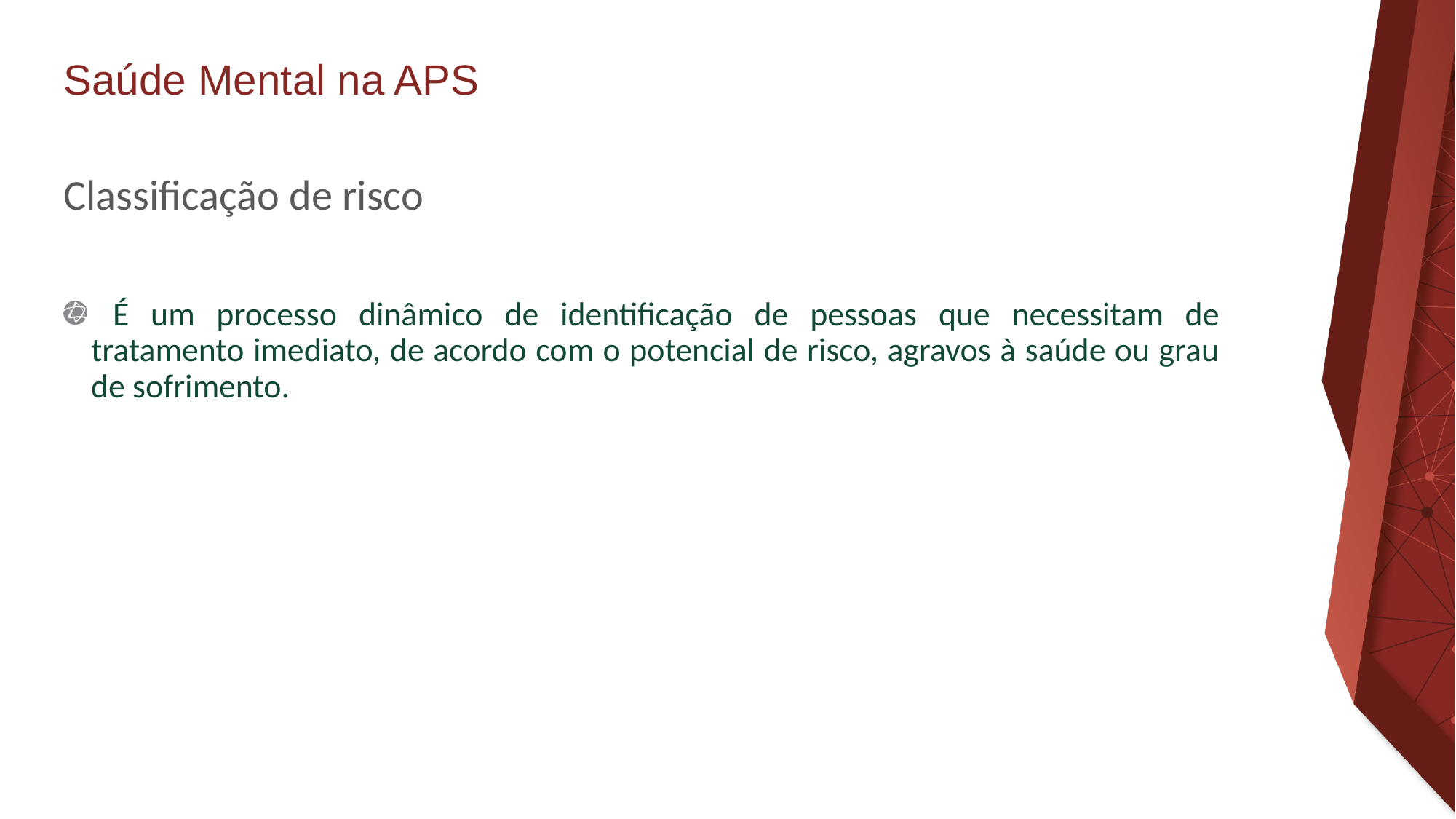

# Classificação de risco
 É um processo dinâmico de identificação de pessoas que necessitam de tratamento imediato, de acordo com o potencial de risco, agravos à saúde ou grau de sofrimento.